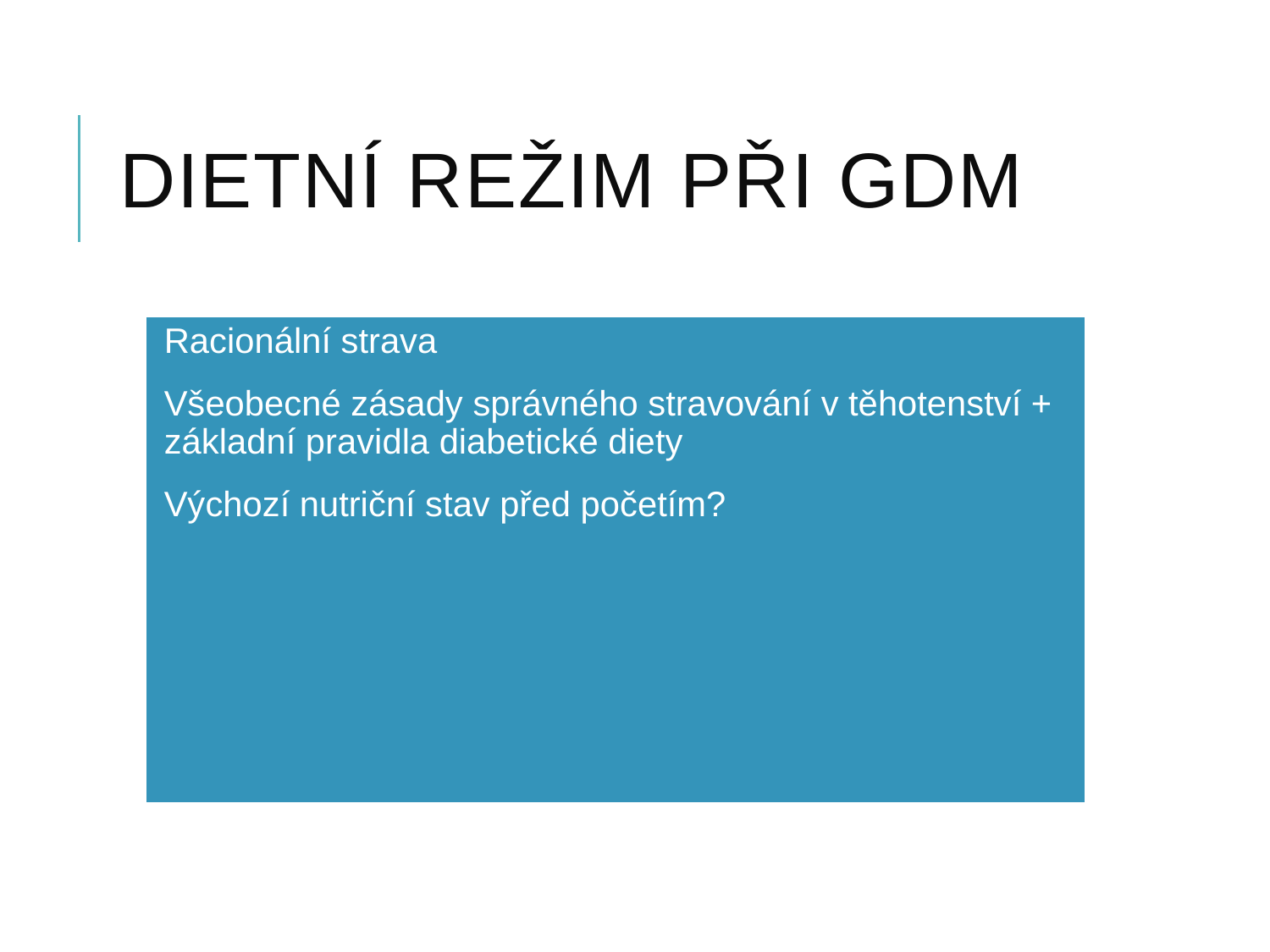

# Dietní režim při GDM
Racionální strava
Všeobecné zásady správného stravování v těhotenství + základní pravidla diabetické diety
Výchozí nutriční stav před početím?